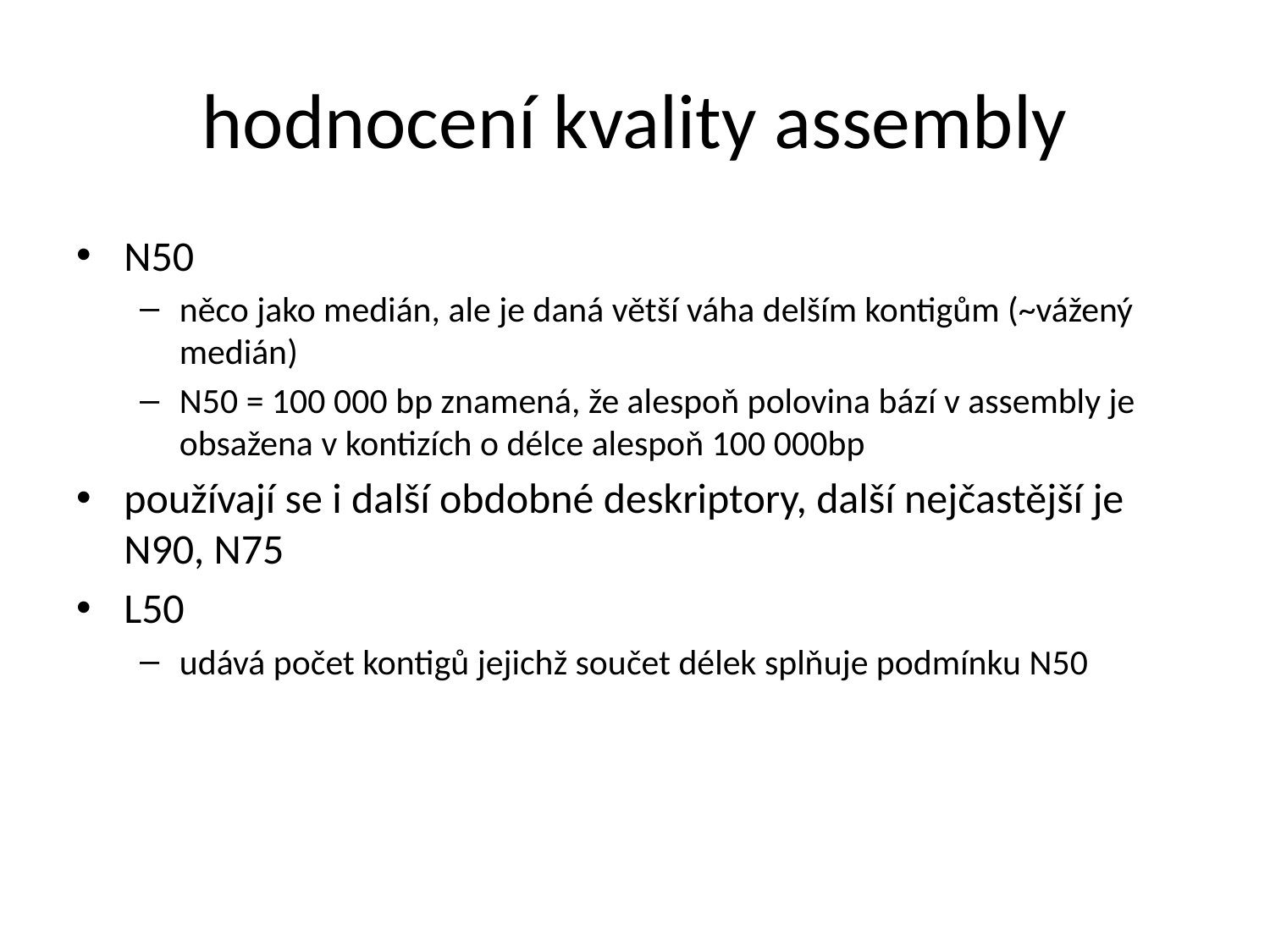

# hodnocení kvality assembly
N50
něco jako medián, ale je daná větší váha delším kontigům (~vážený medián)
N50 = 100 000 bp znamená, že alespoň polovina bází v assembly je obsažena v kontizích o délce alespoň 100 000bp
používají se i další obdobné deskriptory, další nejčastější je N90, N75
L50
udává počet kontigů jejichž součet délek splňuje podmínku N50